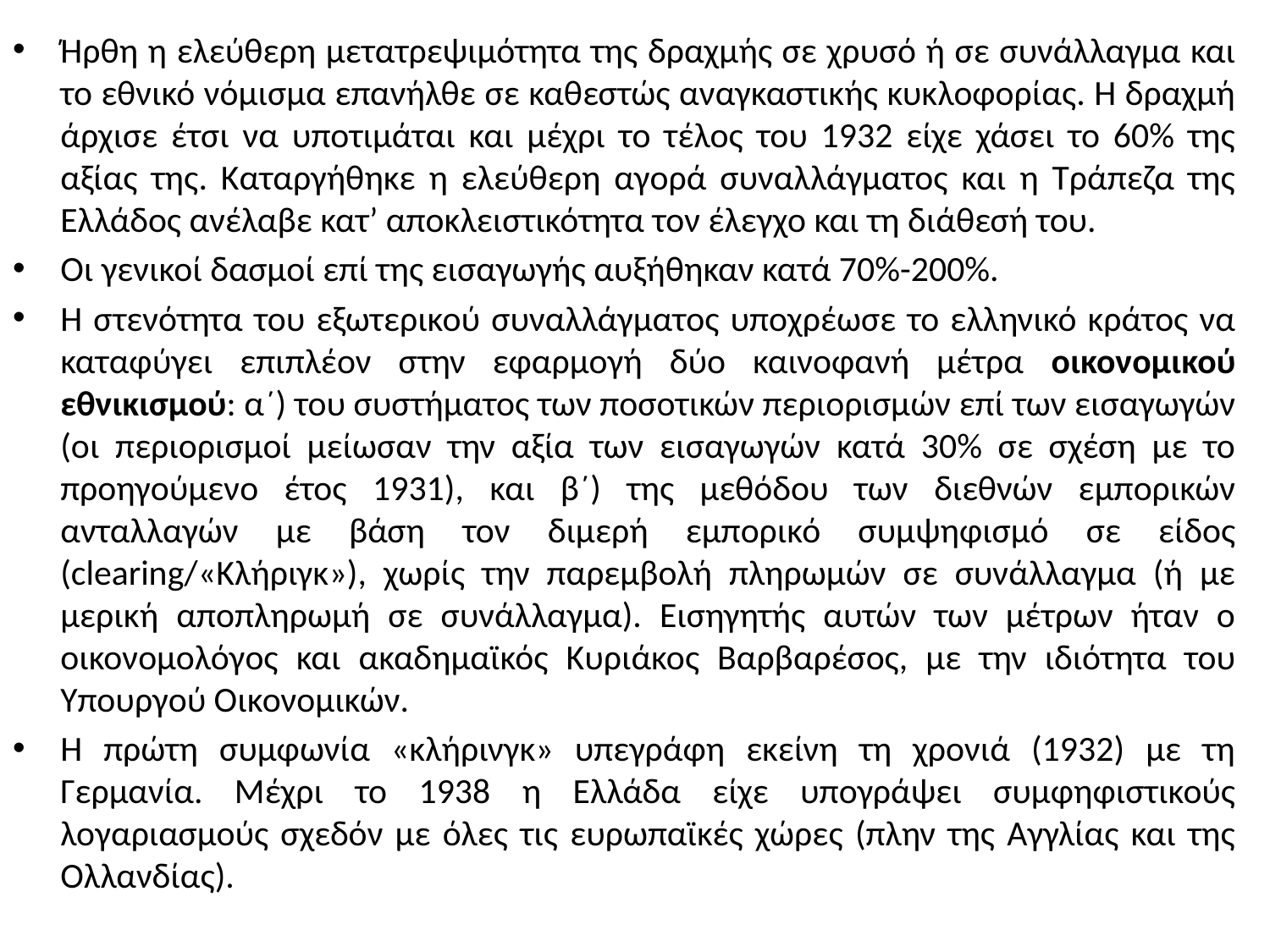

Ήρθη η ελεύθερη μετατρεψιμότητα της δραχμής σε χρυσό ή σε συνάλλαγμα και το εθνικό νόμισμα επανήλθε σε καθεστώς αναγκαστικής κυκλοφορίας. Η δραχμή άρχισε έτσι να υποτιμάται και μέχρι το τέλος του 1932 είχε χάσει το 60% της αξίας της. Καταργήθηκε η ελεύθερη αγορά συναλλάγματος και η Τράπεζα της Ελλάδος ανέλαβε κατ’ αποκλειστικότητα τον έλεγχο και τη διάθεσή του.
Οι γενικοί δασμοί επί της εισαγωγής αυξήθηκαν κατά 70%-200%.
Η στενότητα του εξωτερικού συναλλάγματος υποχρέωσε το ελληνικό κράτος να καταφύγει επιπλέον στην εφαρμογή δύο καινοφανή μέτρα οικονομικού εθνικισμού: α´) του συστήματος των ποσοτικών περιορισμών επί των εισαγωγών (οι περιορισμοί μείωσαν την αξία των εισαγωγών κατά 30% σε σχέση με το προηγούμενο έτος 1931), και β´) της μεθόδου των διεθνών εμπορικών ανταλλαγών με βάση τον διμερή εμπορικό συμψηφισμό σε είδος (clearing/«Κλήριγκ»), χωρίς την παρεμβολή πληρωμών σε συνάλλαγμα (ή με μερική αποπληρωμή σε συνάλλαγμα). Εισηγητής αυτών των μέτρων ήταν ο οικονομολόγος και ακαδημαϊκός Κυριάκος Βαρβαρέσος, με την ιδιότητα του Υπουργού Οικονομικών.
Η πρώτη συμφωνία «κλήρινγκ» υπεγράφη εκείνη τη χρονιά (1932) με τη Γερμανία. Μέχρι το 1938 η Ελλάδα είχε υπογράψει συμφηφιστικούς λογαριασμούς σχεδόν με όλες τις ευρωπαϊκές χώρες (πλην της Αγγλίας και της Ολλανδίας).